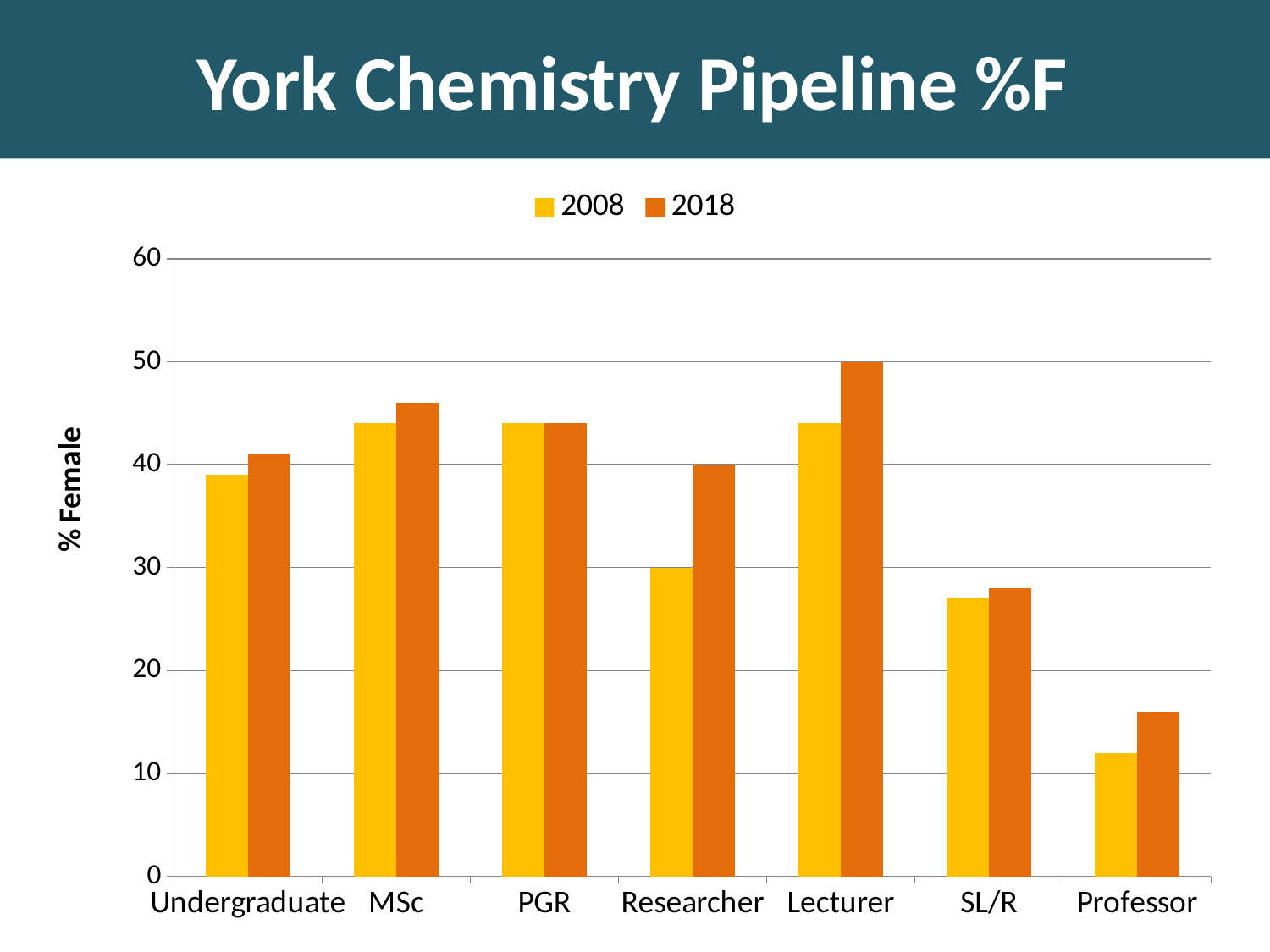

# York Chemistry Pipeline %F

### Chart

| Category | 2008 | 2018 |
|---|---|---|
| Undergraduate | 39.0 | 41.0 |
| MSc | 44.0 | 46.0 |
| PGR | 44.0 | 44.0 |
| Researcher | 30.0 | 40.0 |
| Lecturer | 44.0 | 50.0 |
| SL/R | 27.0 | 28.0 |
| Professor | 12.0 | 16.0 |